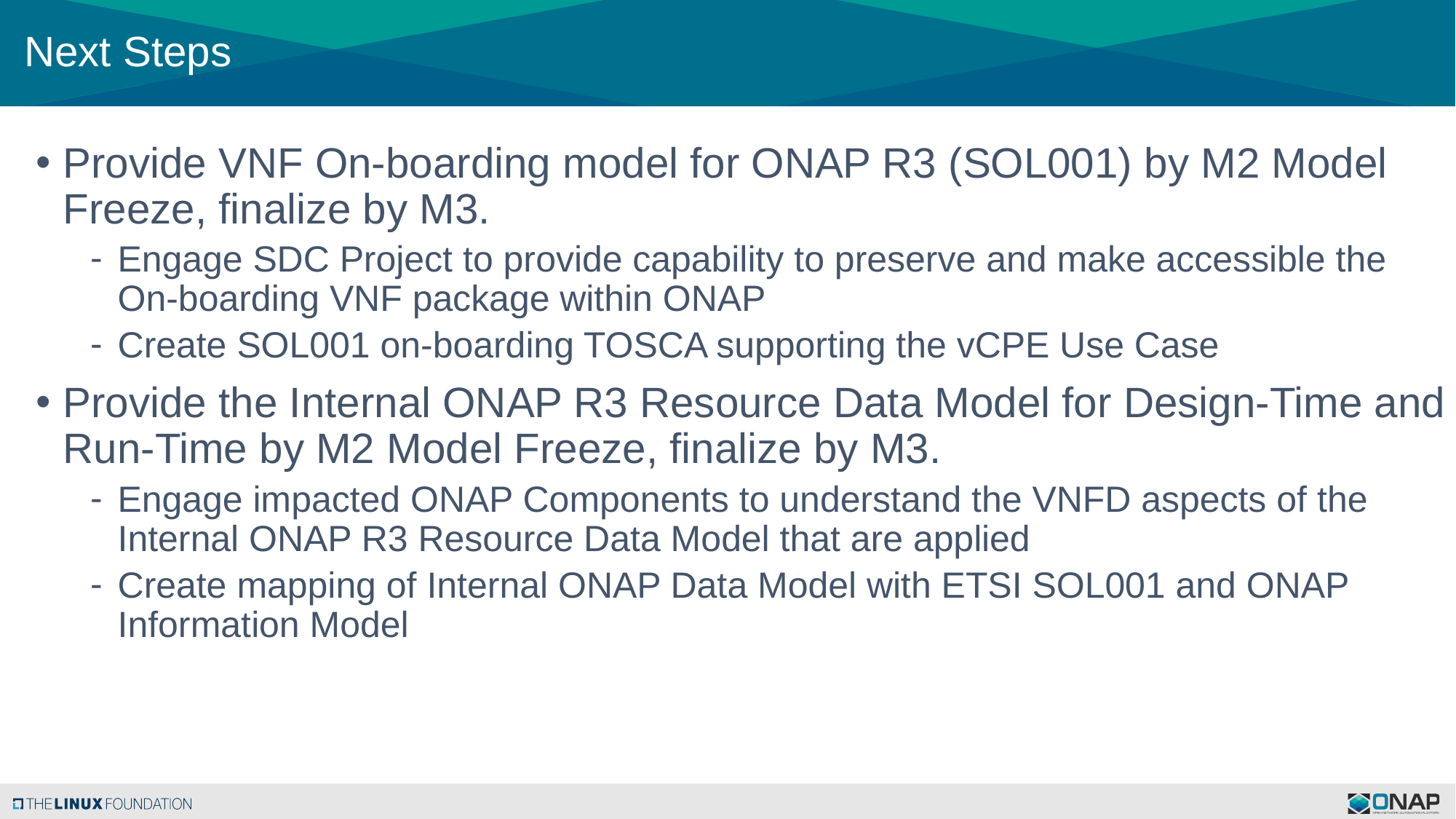

# Next Steps
Provide VNF On-boarding model for ONAP R3 (SOL001) by M2 Model Freeze, finalize by M3.
Engage SDC Project to provide capability to preserve and make accessible the On-boarding VNF package within ONAP
Create SOL001 on-boarding TOSCA supporting the vCPE Use Case
Provide the Internal ONAP R3 Resource Data Model for Design-Time and Run-Time by M2 Model Freeze, finalize by M3.
Engage impacted ONAP Components to understand the VNFD aspects of the Internal ONAP R3 Resource Data Model that are applied
Create mapping of Internal ONAP Data Model with ETSI SOL001 and ONAP Information Model